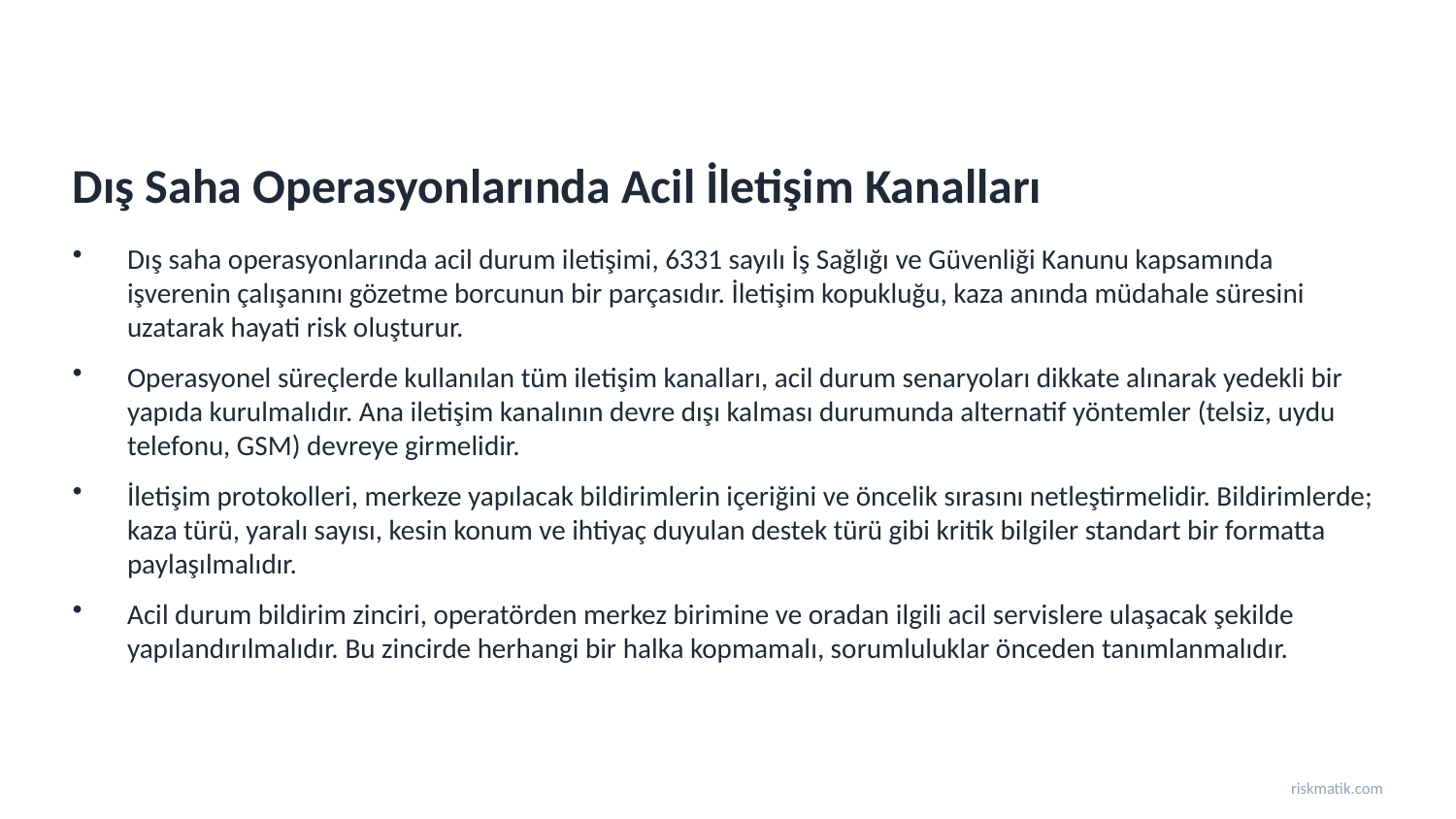

Dış Saha Operasyonlarında Acil İletişim Kanalları
Dış saha operasyonlarında acil durum iletişimi, 6331 sayılı İş Sağlığı ve Güvenliği Kanunu kapsamında işverenin çalışanını gözetme borcunun bir parçasıdır. İletişim kopukluğu, kaza anında müdahale süresini uzatarak hayati risk oluşturur.
Operasyonel süreçlerde kullanılan tüm iletişim kanalları, acil durum senaryoları dikkate alınarak yedekli bir yapıda kurulmalıdır. Ana iletişim kanalının devre dışı kalması durumunda alternatif yöntemler (telsiz, uydu telefonu, GSM) devreye girmelidir.
İletişim protokolleri, merkeze yapılacak bildirimlerin içeriğini ve öncelik sırasını netleştirmelidir. Bildirimlerde; kaza türü, yaralı sayısı, kesin konum ve ihtiyaç duyulan destek türü gibi kritik bilgiler standart bir formatta paylaşılmalıdır.
Acil durum bildirim zinciri, operatörden merkez birimine ve oradan ilgili acil servislere ulaşacak şekilde yapılandırılmalıdır. Bu zincirde herhangi bir halka kopmamalı, sorumluluklar önceden tanımlanmalıdır.
riskmatik.com